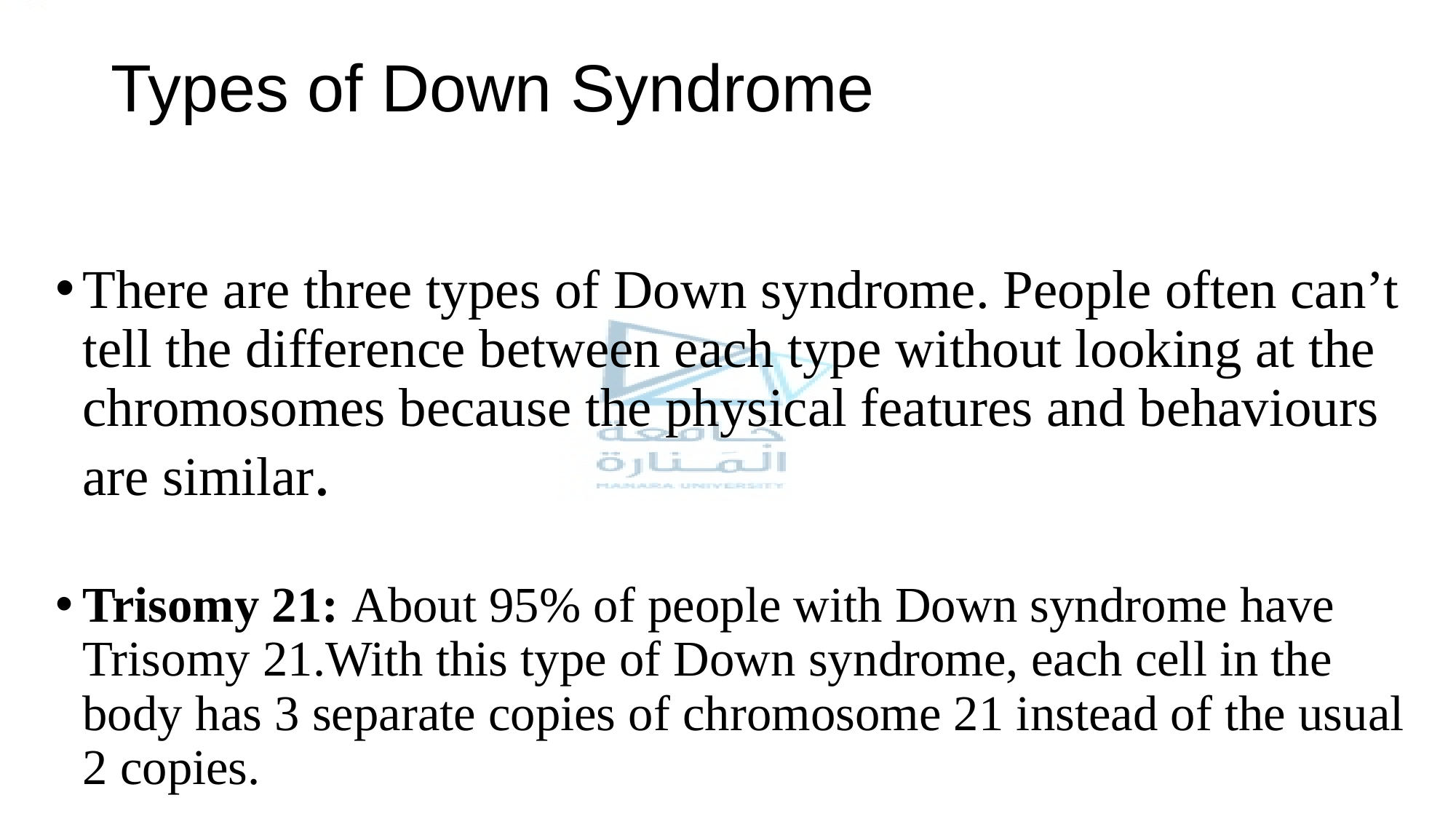

# Types of Down Syndrome

There are three types of Down syndrome. People often can’t tell the difference between each type without looking at the chromosomes because the physical features and behaviours are similar.
Trisomy 21: About 95% of people with Down syndrome have Trisomy 21.With this type of Down syndrome, each cell in the body has 3 separate copies of chromosome 21 instead of the usual 2 copies.